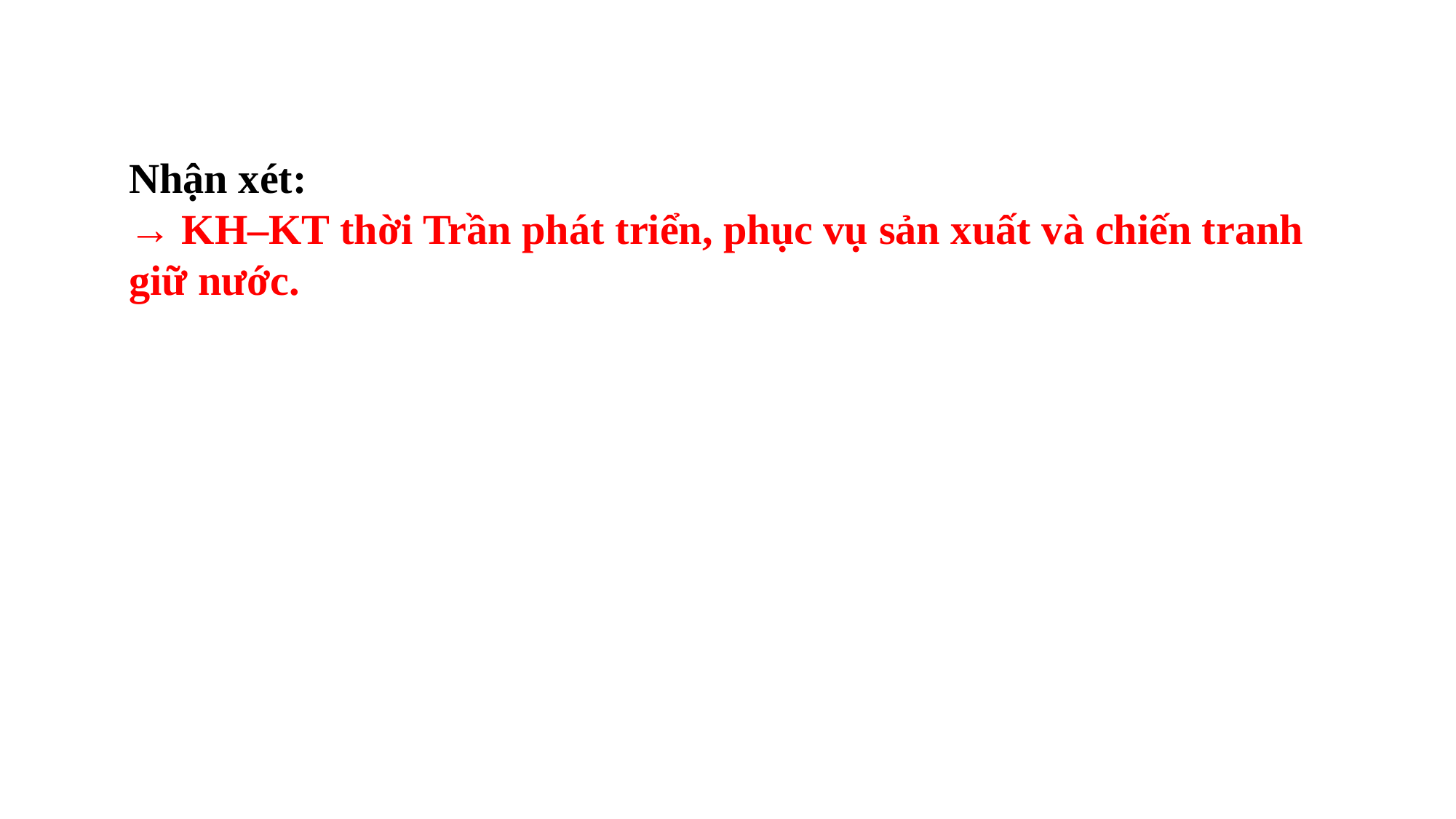

Nhận xét:
→ KH–KT thời Trần phát triển, phục vụ sản xuất và chiến tranh giữ nước.